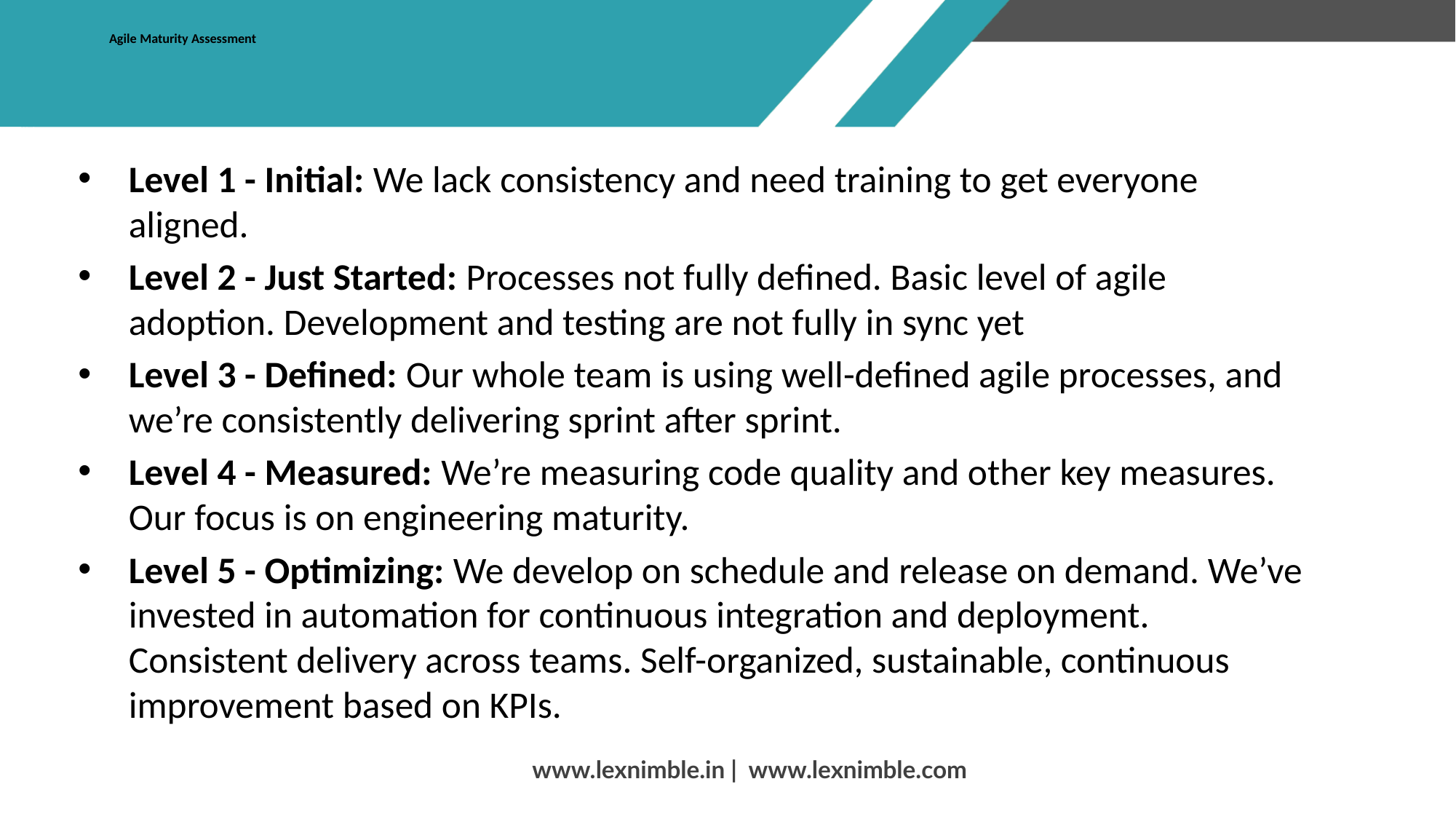

# Agile Maturity Assessment
Level 1 - Initial: We lack consistency and need training to get everyone aligned.
Level 2 - Just Started: Processes not fully defined. Basic level of agile adoption. Development and testing are not fully in sync yet
Level 3 - Defined: Our whole team is using well-defined agile processes, and we’re consistently delivering sprint after sprint.
Level 4 - Measured: We’re measuring code quality and other key measures. Our focus is on engineering maturity.
Level 5 - Optimizing: We develop on schedule and release on demand. We’ve invested in automation for continuous integration and deployment. Consistent delivery across teams. Self-organized, sustainable, continuous improvement based on KPIs.